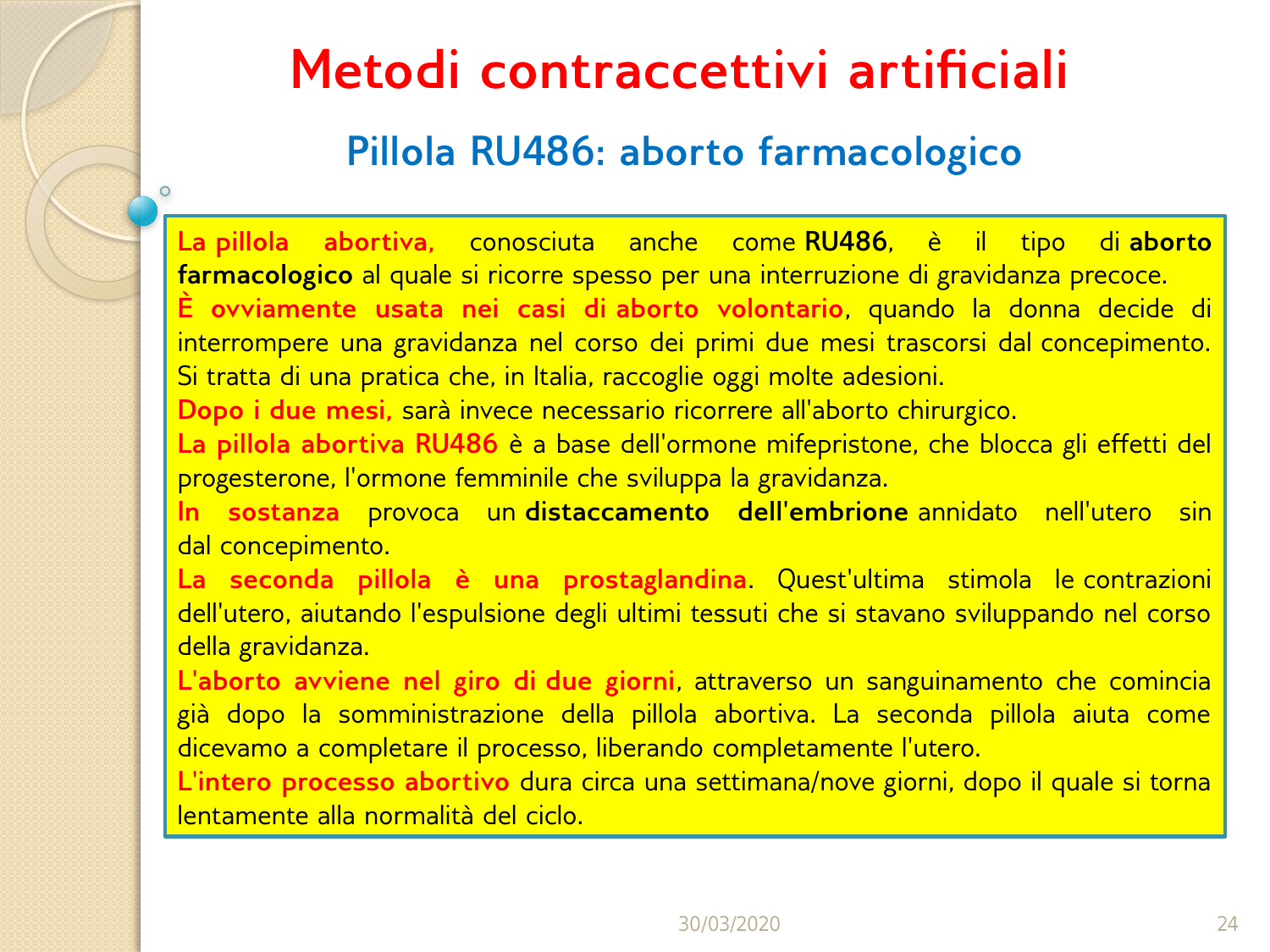

# Metodi contraccettivi artificiali
Pillola RU486: aborto farmacologico
La pillola abortiva, conosciuta anche come RU486, è il tipo di aborto farmacologico al quale si ricorre spesso per una interruzione di gravidanza precoce.
È ovviamente usata nei casi di aborto volontario, quando la donna decide di interrompere una gravidanza nel corso dei primi due mesi trascorsi dal concepimento. Si tratta di una pratica che, in Italia, raccoglie oggi molte adesioni.
Dopo i due mesi, sarà invece necessario ricorrere all'aborto chirurgico.
La pillola abortiva RU486 è a base dell'ormone mifepristone, che blocca gli effetti del progesterone, l'ormone femminile che sviluppa la gravidanza.
In sostanza provoca un distaccamento dell'embrione annidato nell'utero sin dal concepimento.
La seconda pillola è una prostaglandina. Quest'ultima stimola le contrazioni dell'utero, aiutando l'espulsione degli ultimi tessuti che si stavano sviluppando nel corso della gravidanza.
L'aborto avviene nel giro di due giorni, attraverso un sanguinamento che comincia già dopo la somministrazione della pillola abortiva. La seconda pillola aiuta come dicevamo a completare il processo, liberando completamente l'utero.
L'intero processo abortivo dura circa una settimana/nove giorni, dopo il quale si torna lentamente alla normalità del ciclo.
30/03/2020
24